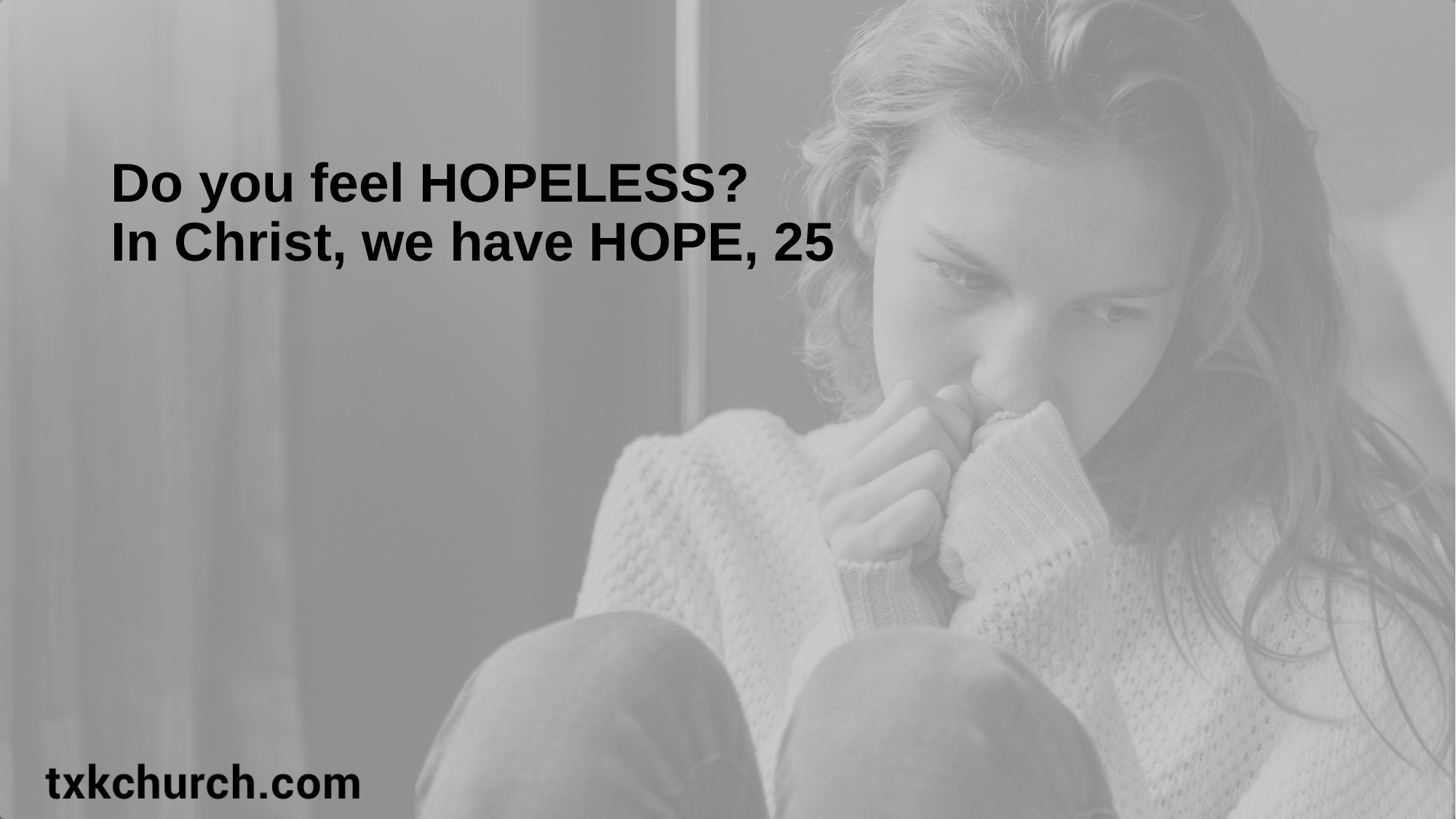

Do you feel HOPELESS?
In Christ, we have HOPE, 25